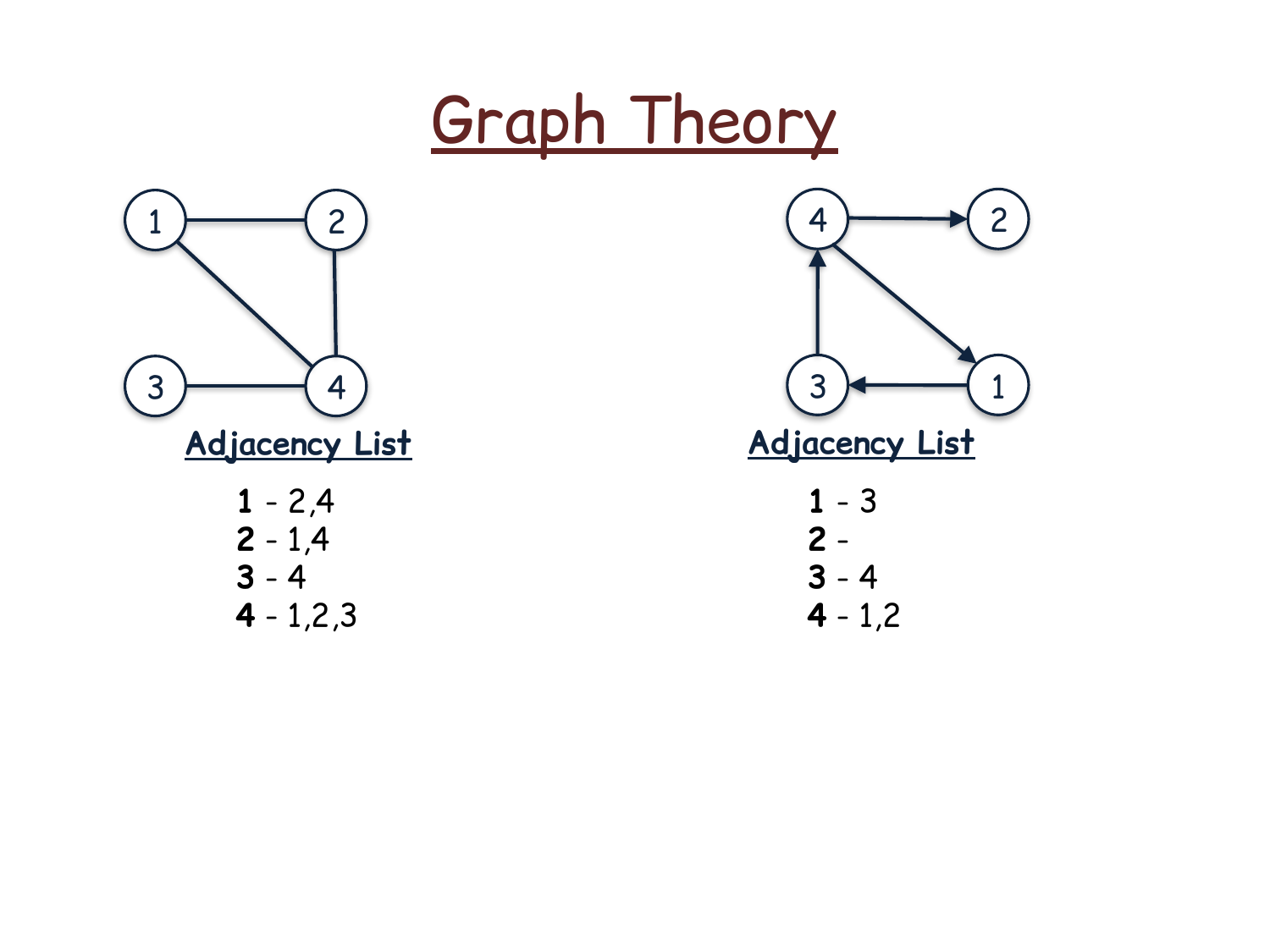

Graph Theory

4
2
1
2

3
1
3
4
Adjacency List
Adjacency List
1 - 2,4
2 - 1,4
3 - 4
4 - 1,2,3
1 - 3
2 -
3 - 4
4 - 1,2